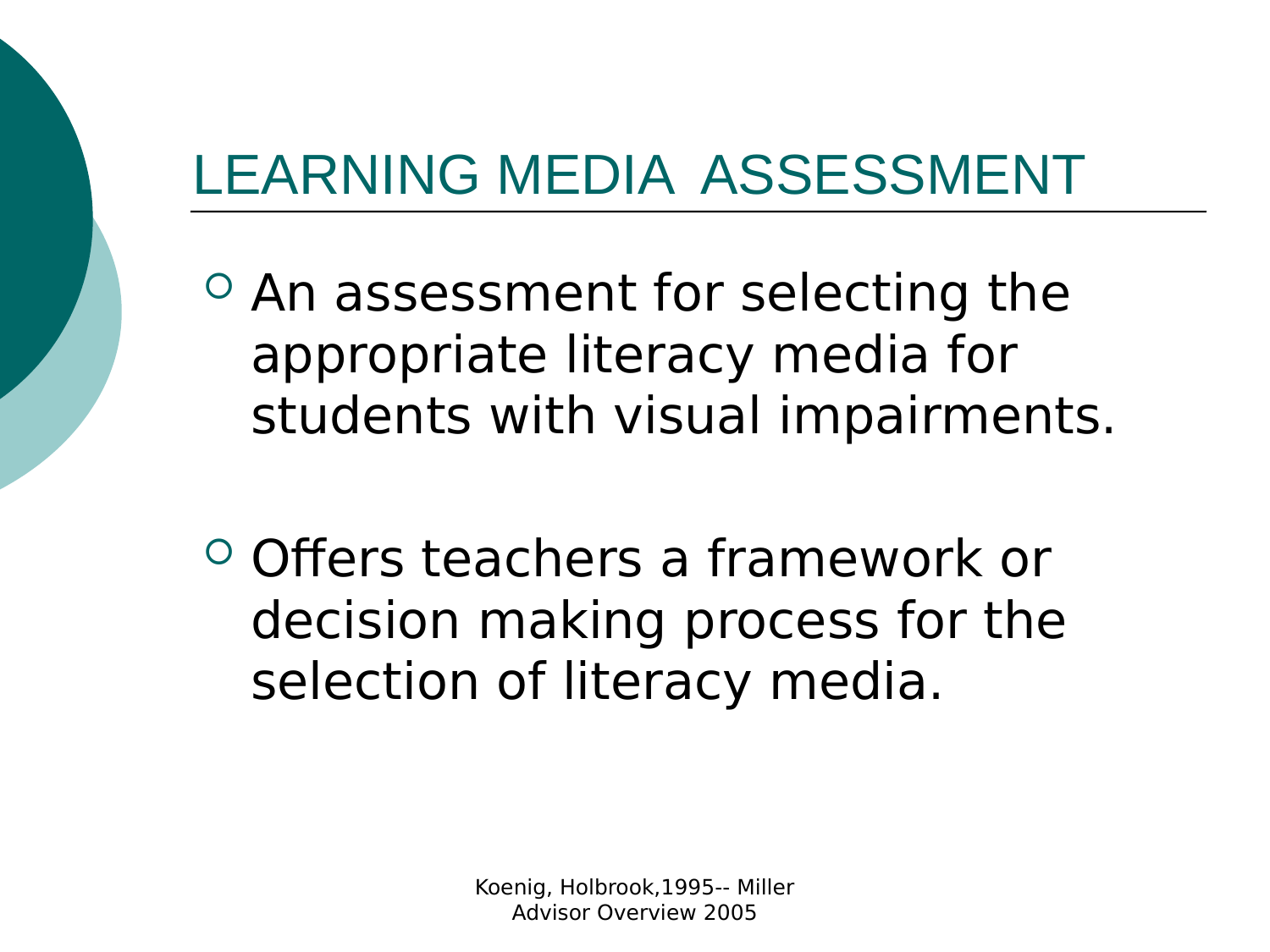

# LEARNING MEDIA 	ASSESSMENT
An assessment for selecting the appropriate literacy media for students with visual impairments.

Offers teachers a framework or decision making process for the selection of literacy media.
Koenig, Holbrook,1995-- Miller Advisor Overview 2005